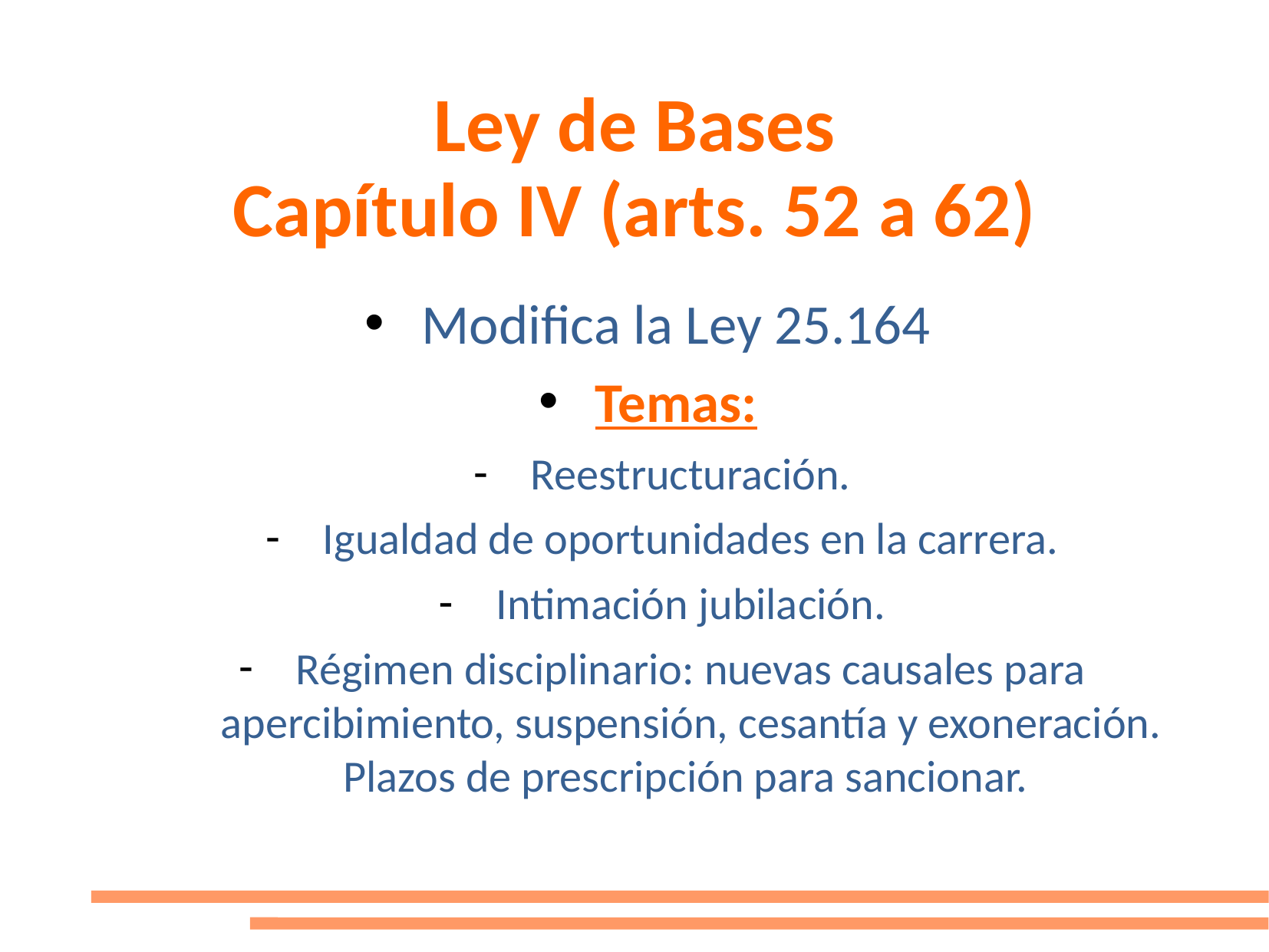

# Ley de Bases Capítulo IV (arts. 52 a 62)
Modifica la Ley 25.164
Temas:
Reestructuración.
Igualdad de oportunidades en la carrera.
Intimación jubilación.
Régimen disciplinario: nuevas causales para apercibimiento, suspensión, cesantía y exoneración. Plazos de prescripción para sancionar.